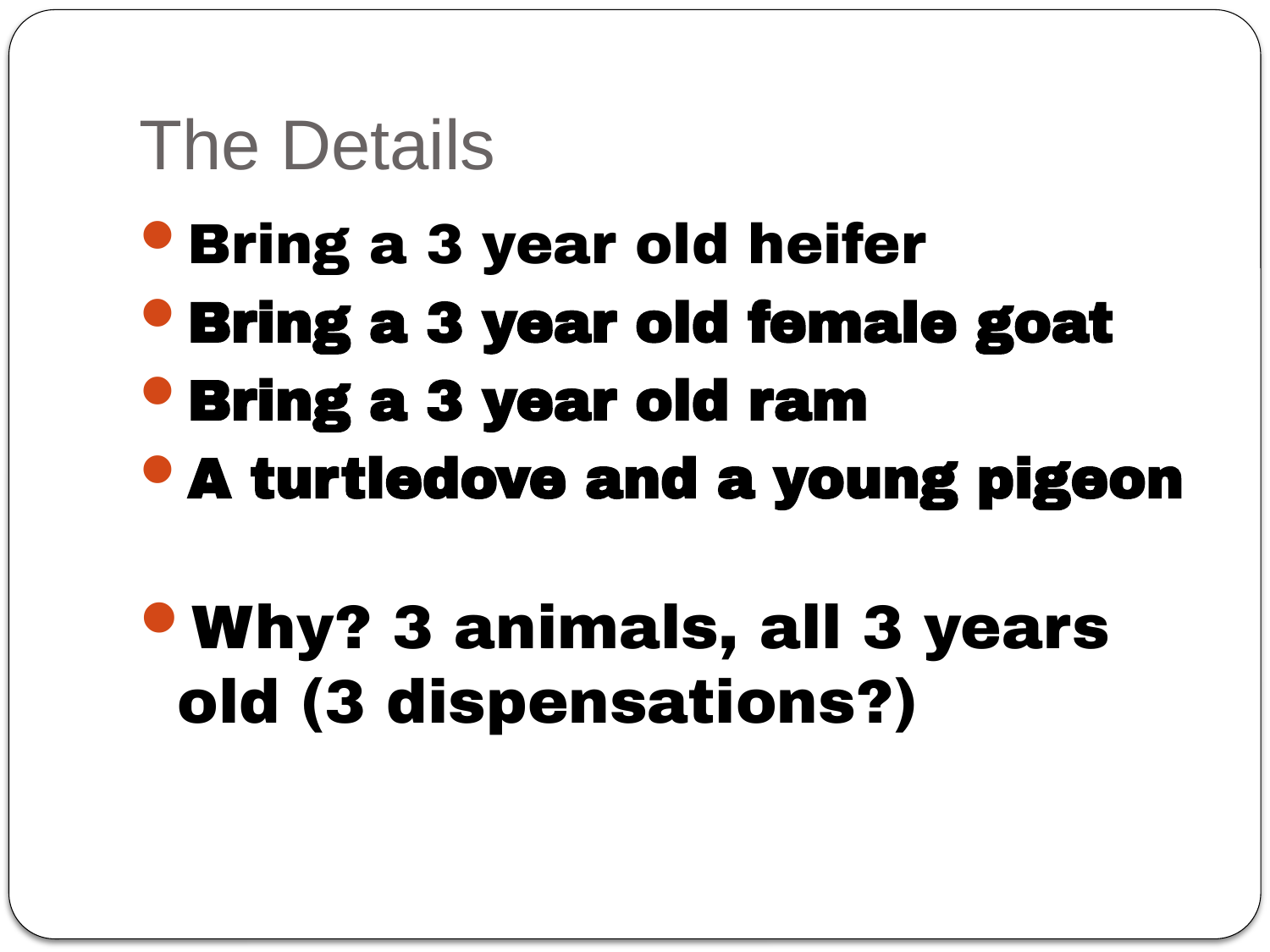

# The Details
Bring a 3 year old heifer
Bring a 3 year old female goat
Bring a 3 year old ram
A turtledove and a young pigeon
Why? 3 animals, all 3 years old (3 dispensations?)